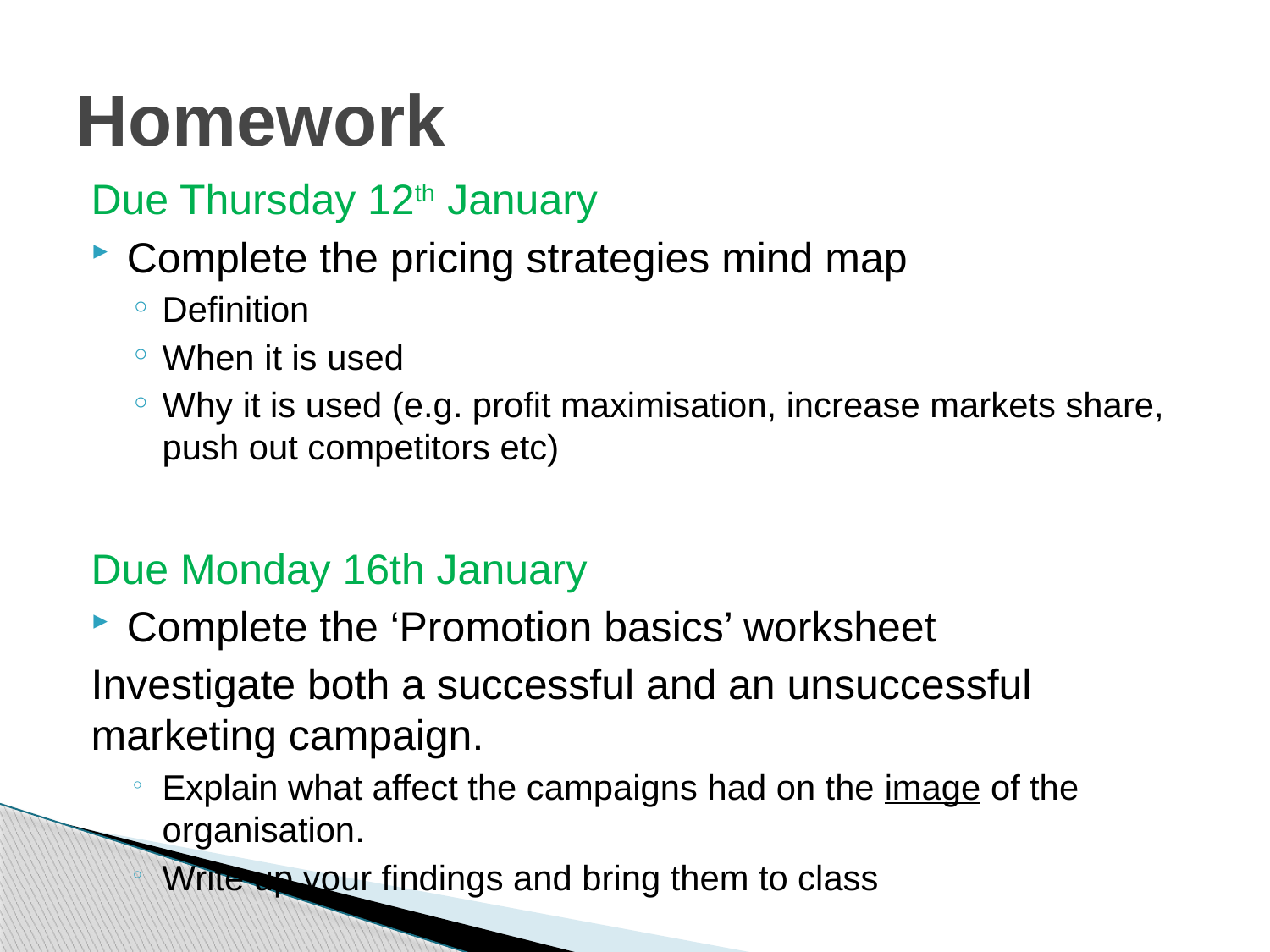

# Homework
Due Thursday 12th January
Complete the pricing strategies mind map
Definition
When it is used
Why it is used (e.g. profit maximisation, increase markets share, push out competitors etc)

Due Monday 16th January
Complete the ‘Promotion basics’ worksheet
Investigate both a successful and an unsuccessful marketing campaign.
Explain what affect the campaigns had on the image of the organisation.
Write up your findings and bring them to class